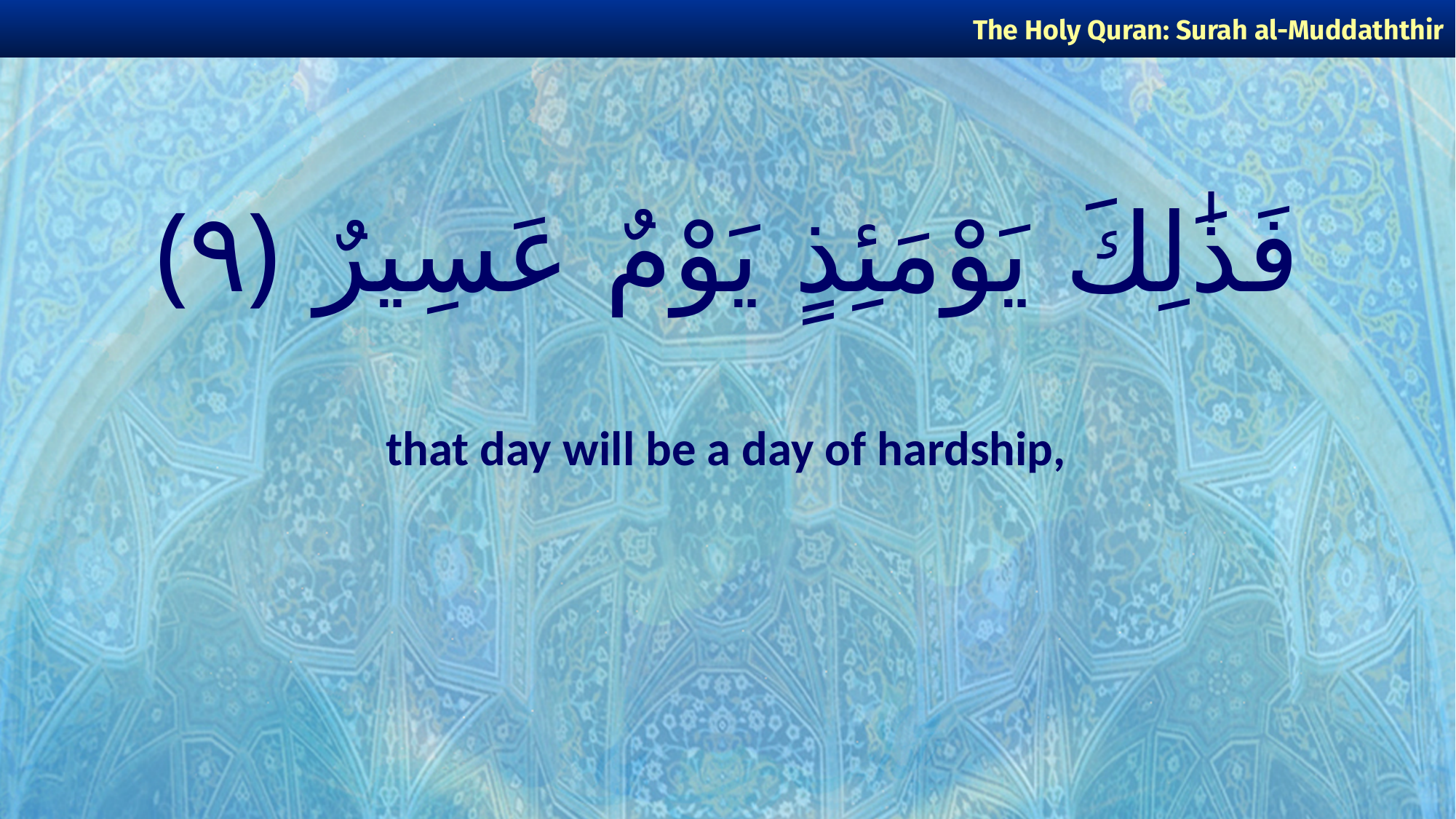

The Holy Quran: Surah al-Muddaththir
# فَذَٰلِكَ يَوْمَئِذٍ يَوْمٌ عَسِيرٌ ﴿٩﴾
that day will be a day of hardship,